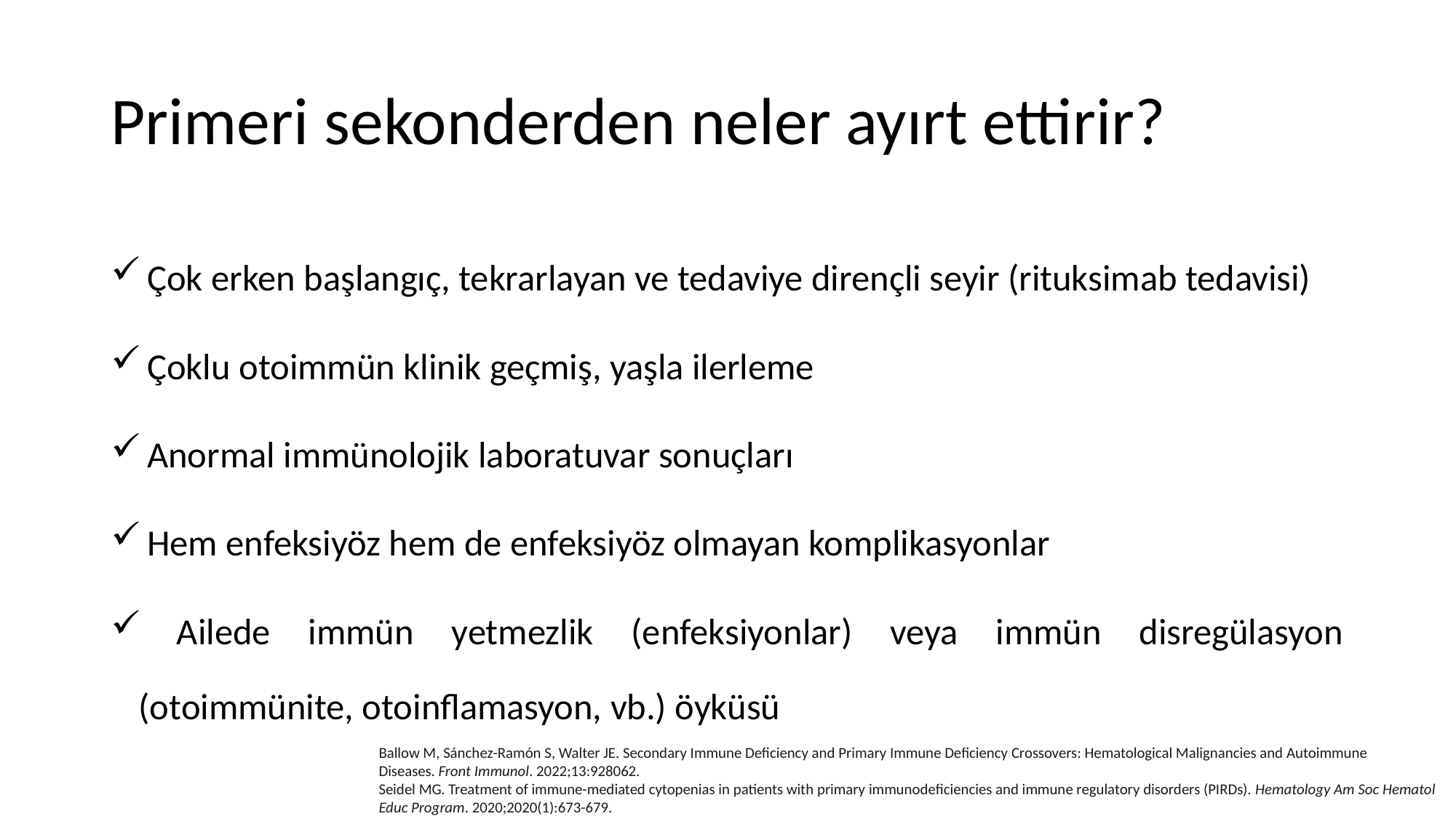

# Primeri sekonderden neler ayırt ettirir?
 Çok erken başlangıç, tekrarlayan ve tedaviye dirençli seyir (rituksimab tedavisi)
 Çoklu otoimmün klinik geçmiş, yaşla ilerleme
 Anormal immünolojik laboratuvar sonuçları
 Hem enfeksiyöz hem de enfeksiyöz olmayan komplikasyonlar
 Ailede immün yetmezlik (enfeksiyonlar) veya immün disregülasyon (otoimmünite, otoinflamasyon, vb.) öyküsü
Ballow M, Sánchez-Ramón S, Walter JE. Secondary Immune Deficiency and Primary Immune Deficiency Crossovers: Hematological Malignancies and Autoimmune Diseases. Front Immunol. 2022;13:928062.
Seidel MG. Treatment of immune-mediated cytopenias in patients with primary immunodeficiencies and immune regulatory disorders (PIRDs). Hematology Am Soc Hematol Educ Program. 2020;2020(1):673-679.